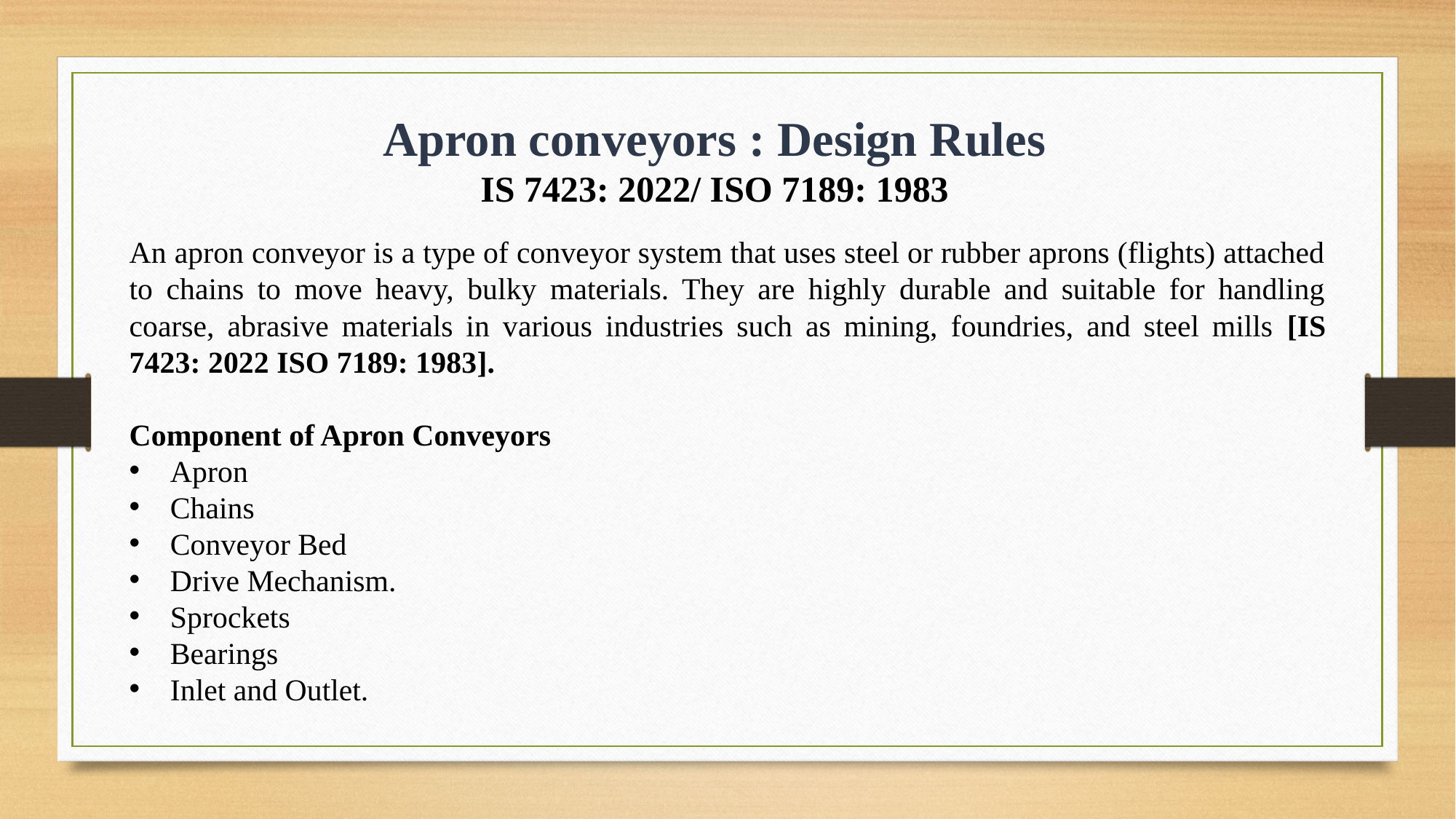

Apron conveyors : Design Rules
IS 7423: 2022/ ISO 7189: 1983
An apron conveyor is a type of conveyor system that uses steel or rubber aprons (flights) attached to chains to move heavy, bulky materials. They are highly durable and suitable for handling coarse, abrasive materials in various industries such as mining, foundries, and steel mills [IS 7423: 2022 ISO 7189: 1983].

Component of Apron Conveyors
Apron
Chains
Conveyor Bed
Drive Mechanism.
Sprockets
Bearings
Inlet and Outlet.